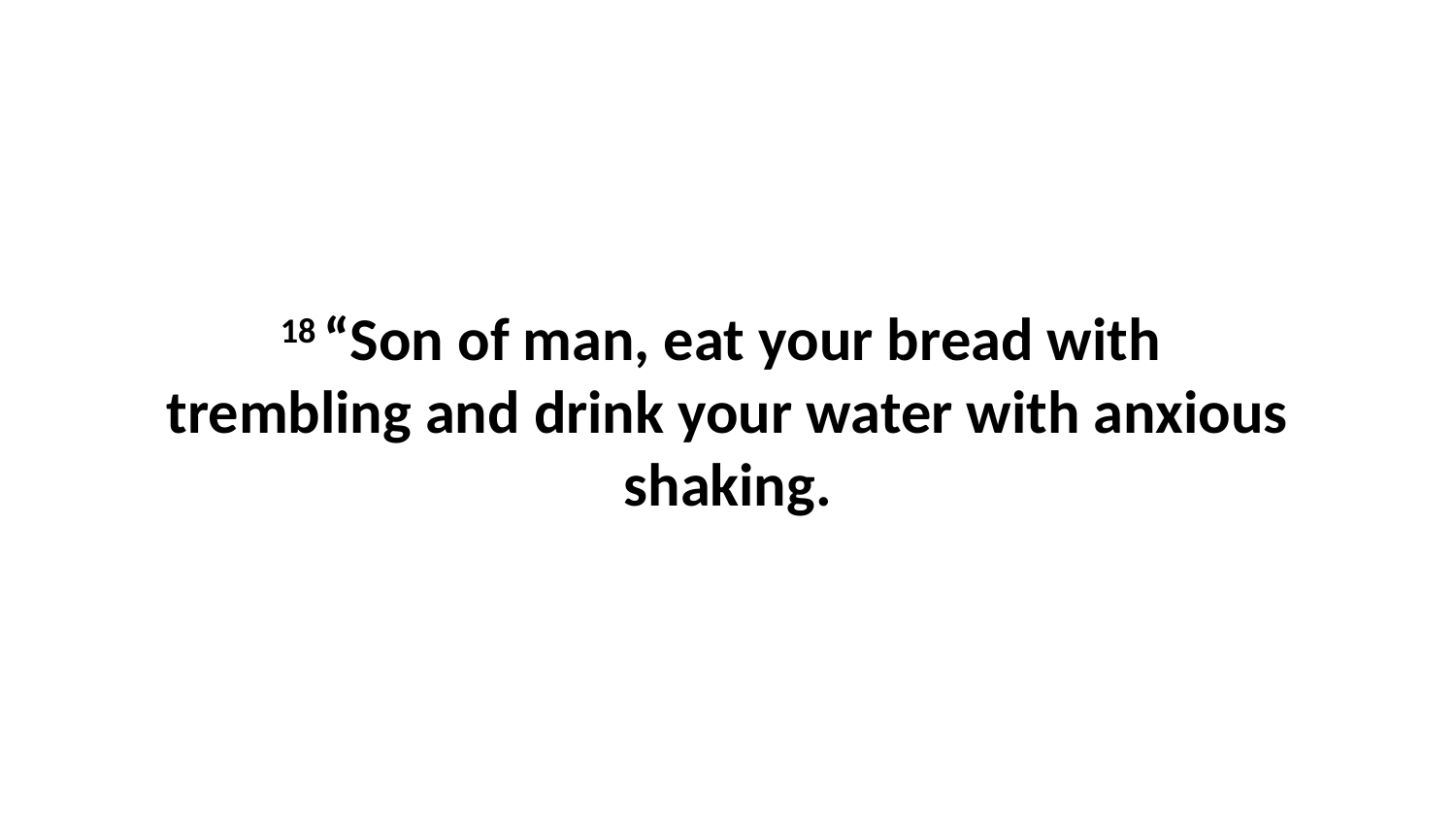

18 “Son of man, eat your bread with  trembling and drink your water with anxious shaking.